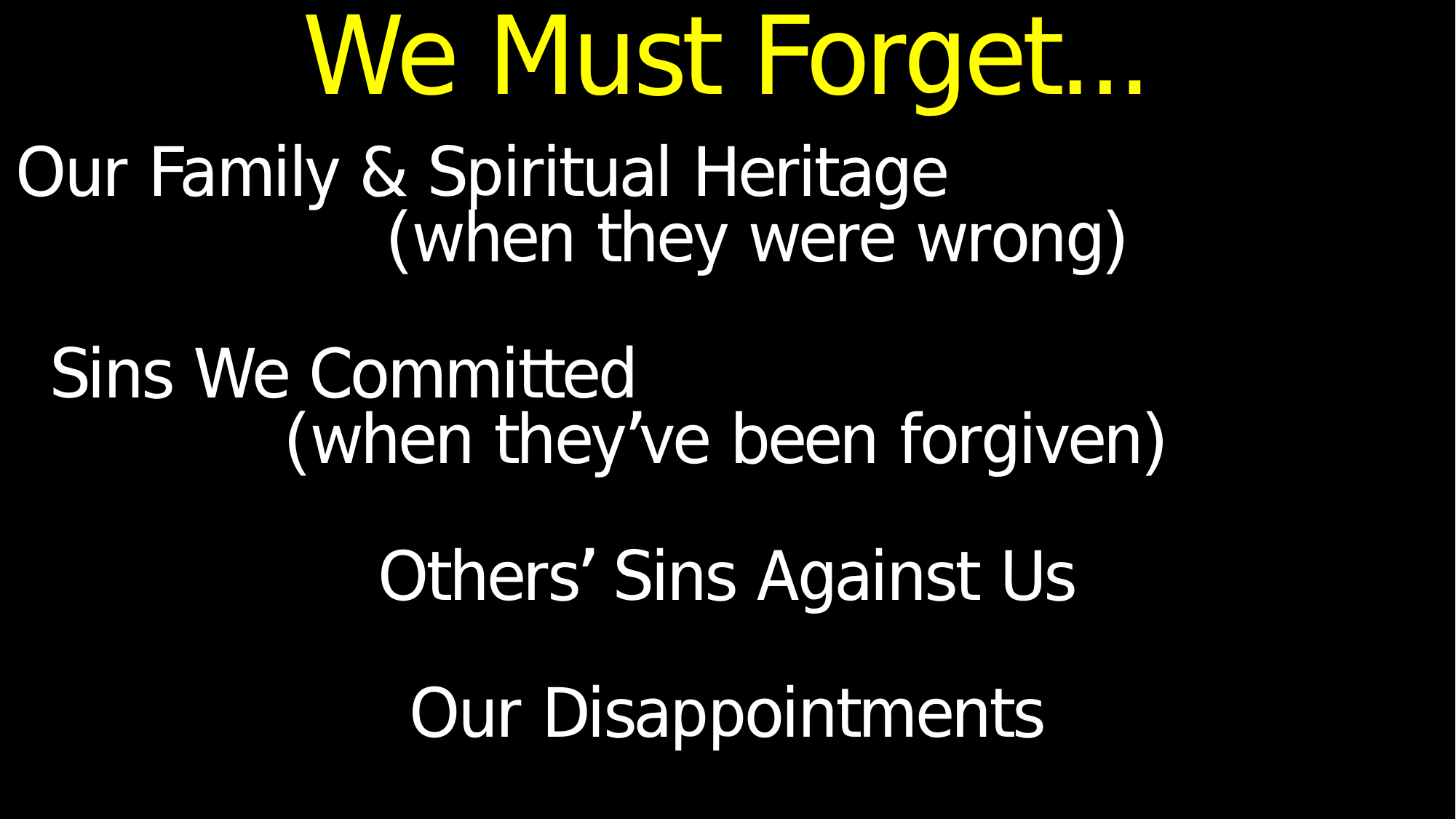

# We Must Forget…
Our Family & Spiritual Heritage                           (when they were wrong)

Sins We Committed                                     (when they’ve been forgiven)

Others’ Sins Against Us

Our Disappointments